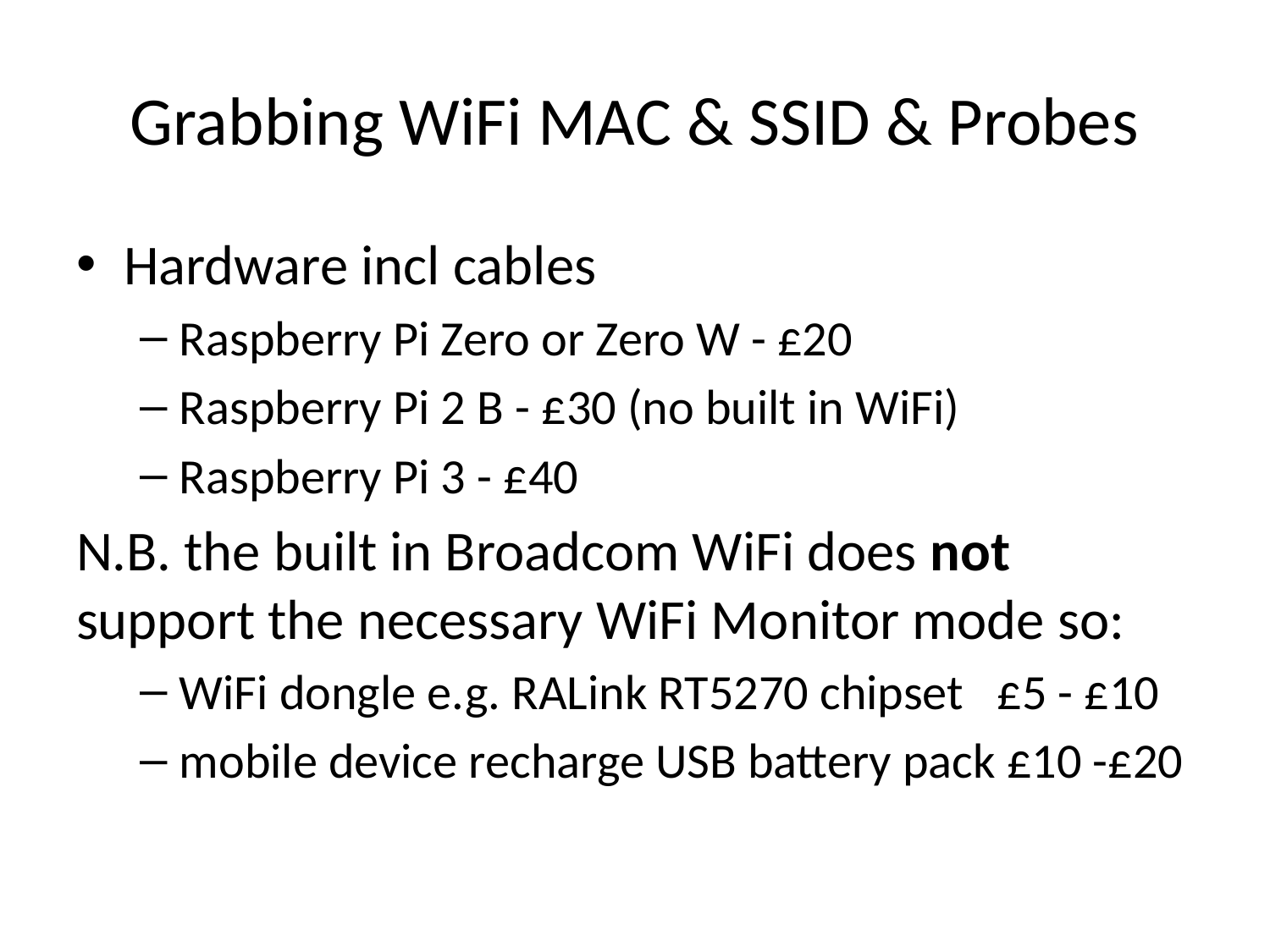

# Grabbing WiFi MAC & SSID & Probes
Hardware incl cables
Raspberry Pi Zero or Zero W - £20
Raspberry Pi 2 B - £30 (no built in WiFi)
Raspberry Pi 3 - £40
N.B. the built in Broadcom WiFi does not support the necessary WiFi Monitor mode so:
WiFi dongle e.g. RALink RT5270 chipset   £5 - £10
mobile device recharge USB battery pack £10 -£20